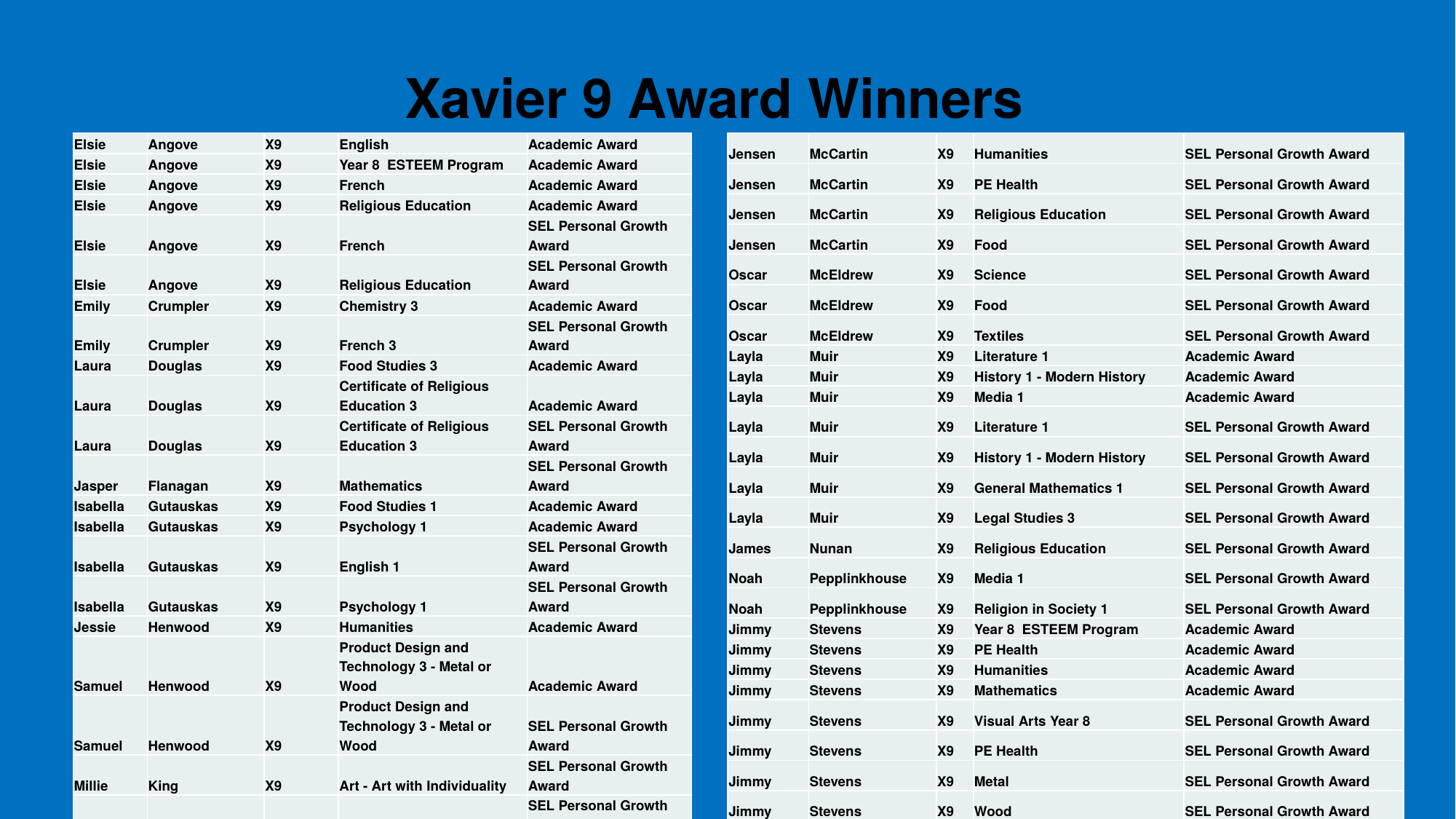

# Xavier 9 Award Winners
| Elsie | Angove | X9 | English | Academic Award |
| --- | --- | --- | --- | --- |
| Elsie | Angove | X9 | Year 8 ESTEEM Program | Academic Award |
| Elsie | Angove | X9 | French | Academic Award |
| Elsie | Angove | X9 | Religious Education | Academic Award |
| Elsie | Angove | X9 | French | SEL Personal Growth Award |
| Elsie | Angove | X9 | Religious Education | SEL Personal Growth Award |
| Emily | Crumpler | X9 | Chemistry 3 | Academic Award |
| Emily | Crumpler | X9 | French 3 | SEL Personal Growth Award |
| Laura | Douglas | X9 | Food Studies 3 | Academic Award |
| Laura | Douglas | X9 | Certificate of Religious Education 3 | Academic Award |
| Laura | Douglas | X9 | Certificate of Religious Education 3 | SEL Personal Growth Award |
| Jasper | Flanagan | X9 | Mathematics | SEL Personal Growth Award |
| Isabella | Gutauskas | X9 | Food Studies 1 | Academic Award |
| Isabella | Gutauskas | X9 | Psychology 1 | Academic Award |
| Isabella | Gutauskas | X9 | English 1 | SEL Personal Growth Award |
| Isabella | Gutauskas | X9 | Psychology 1 | SEL Personal Growth Award |
| Jessie | Henwood | X9 | Humanities | Academic Award |
| Samuel | Henwood | X9 | Product Design and Technology 3 - Metal or Wood | Academic Award |
| Samuel | Henwood | X9 | Product Design and Technology 3 - Metal or Wood | SEL Personal Growth Award |
| Millie | King | X9 | Art - Art with Individuality | SEL Personal Growth Award |
| Millie | King | X9 | English | SEL Personal Growth Award |
| Millie | King | X9 | Science | SEL Personal Growth Award |
| Jensen | McCartin | X9 | English | Academic Award |
| Jensen | McCartin | X9 | Textiles | Academic Award |
| Jensen | McCartin | X9 | Humanities | SEL Personal Growth Award |
| --- | --- | --- | --- | --- |
| Jensen | McCartin | X9 | PE Health | SEL Personal Growth Award |
| Jensen | McCartin | X9 | Religious Education | SEL Personal Growth Award |
| Jensen | McCartin | X9 | Food | SEL Personal Growth Award |
| Oscar | McEldrew | X9 | Science | SEL Personal Growth Award |
| Oscar | McEldrew | X9 | Food | SEL Personal Growth Award |
| Oscar | McEldrew | X9 | Textiles | SEL Personal Growth Award |
| Layla | Muir | X9 | Literature 1 | Academic Award |
| Layla | Muir | X9 | History 1 - Modern History | Academic Award |
| Layla | Muir | X9 | Media 1 | Academic Award |
| Layla | Muir | X9 | Literature 1 | SEL Personal Growth Award |
| Layla | Muir | X9 | History 1 - Modern History | SEL Personal Growth Award |
| Layla | Muir | X9 | General Mathematics 1 | SEL Personal Growth Award |
| Layla | Muir | X9 | Legal Studies 3 | SEL Personal Growth Award |
| James | Nunan | X9 | Religious Education | SEL Personal Growth Award |
| Noah | Pepplinkhouse | X9 | Media 1 | SEL Personal Growth Award |
| Noah | Pepplinkhouse | X9 | Religion in Society 1 | SEL Personal Growth Award |
| Jimmy | Stevens | X9 | Year 8 ESTEEM Program | Academic Award |
| Jimmy | Stevens | X9 | PE Health | Academic Award |
| Jimmy | Stevens | X9 | Humanities | Academic Award |
| Jimmy | Stevens | X9 | Mathematics | Academic Award |
| Jimmy | Stevens | X9 | Visual Arts Year 8 | SEL Personal Growth Award |
| Jimmy | Stevens | X9 | PE Health | SEL Personal Growth Award |
| Jimmy | Stevens | X9 | Metal | SEL Personal Growth Award |
| Jimmy | Stevens | X9 | Wood | SEL Personal Growth Award |